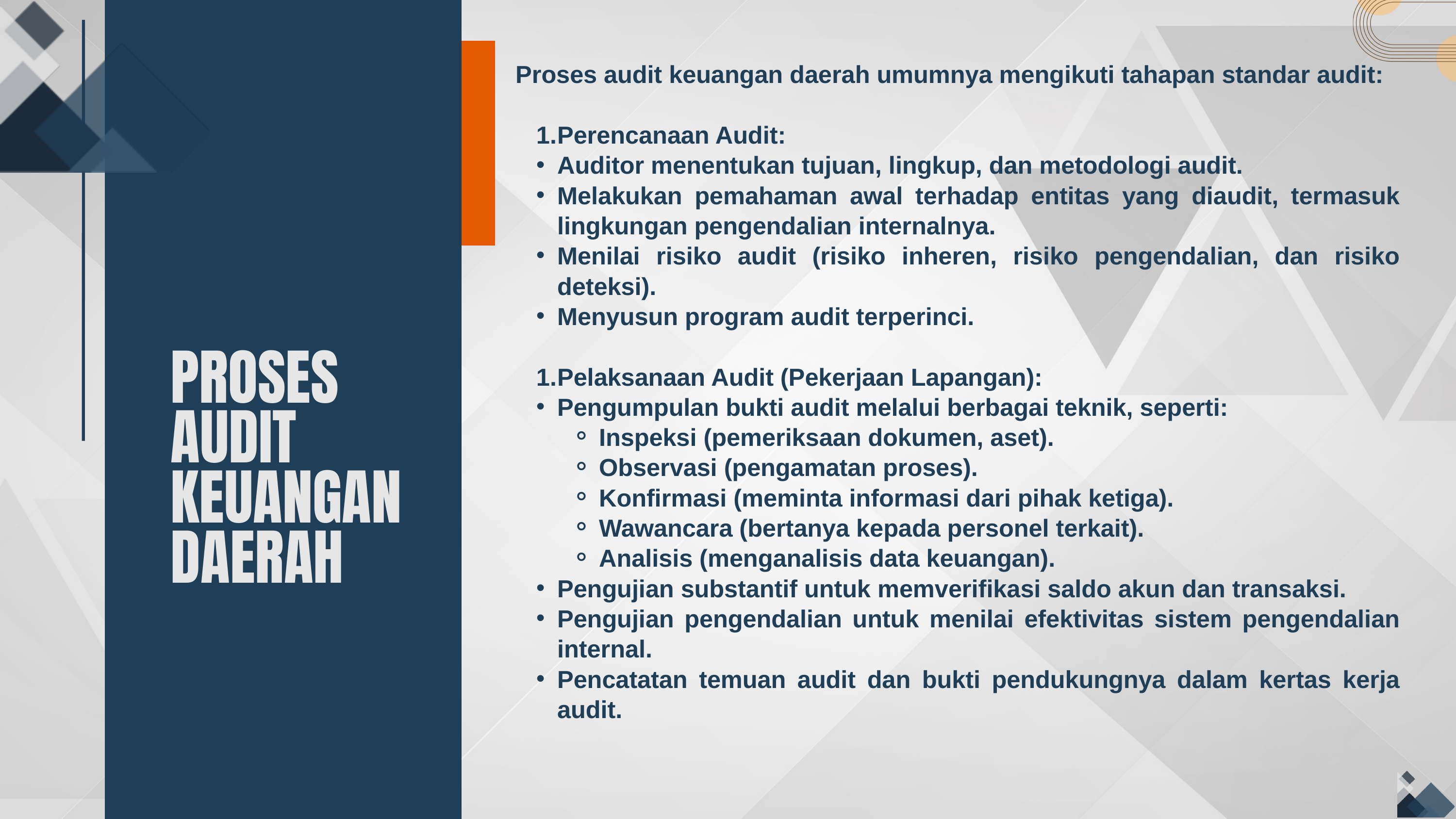

Proses audit keuangan daerah umumnya mengikuti tahapan standar audit:

Perencanaan Audit:
Auditor menentukan tujuan, lingkup, dan metodologi audit.
Melakukan pemahaman awal terhadap entitas yang diaudit, termasuk lingkungan pengendalian internalnya.
Menilai risiko audit (risiko inheren, risiko pengendalian, dan risiko deteksi).
Menyusun program audit terperinci.

Pelaksanaan Audit (Pekerjaan Lapangan):
Pengumpulan bukti audit melalui berbagai teknik, seperti:
Inspeksi (pemeriksaan dokumen, aset).
Observasi (pengamatan proses).
Konfirmasi (meminta informasi dari pihak ketiga).
Wawancara (bertanya kepada personel terkait).
Analisis (menganalisis data keuangan).
Pengujian substantif untuk memverifikasi saldo akun dan transaksi.
Pengujian pengendalian untuk menilai efektivitas sistem pengendalian internal.
Pencatatan temuan audit dan bukti pendukungnya dalam kertas kerja audit.

PROSES
AUDIT KEUANGAN DAERAH